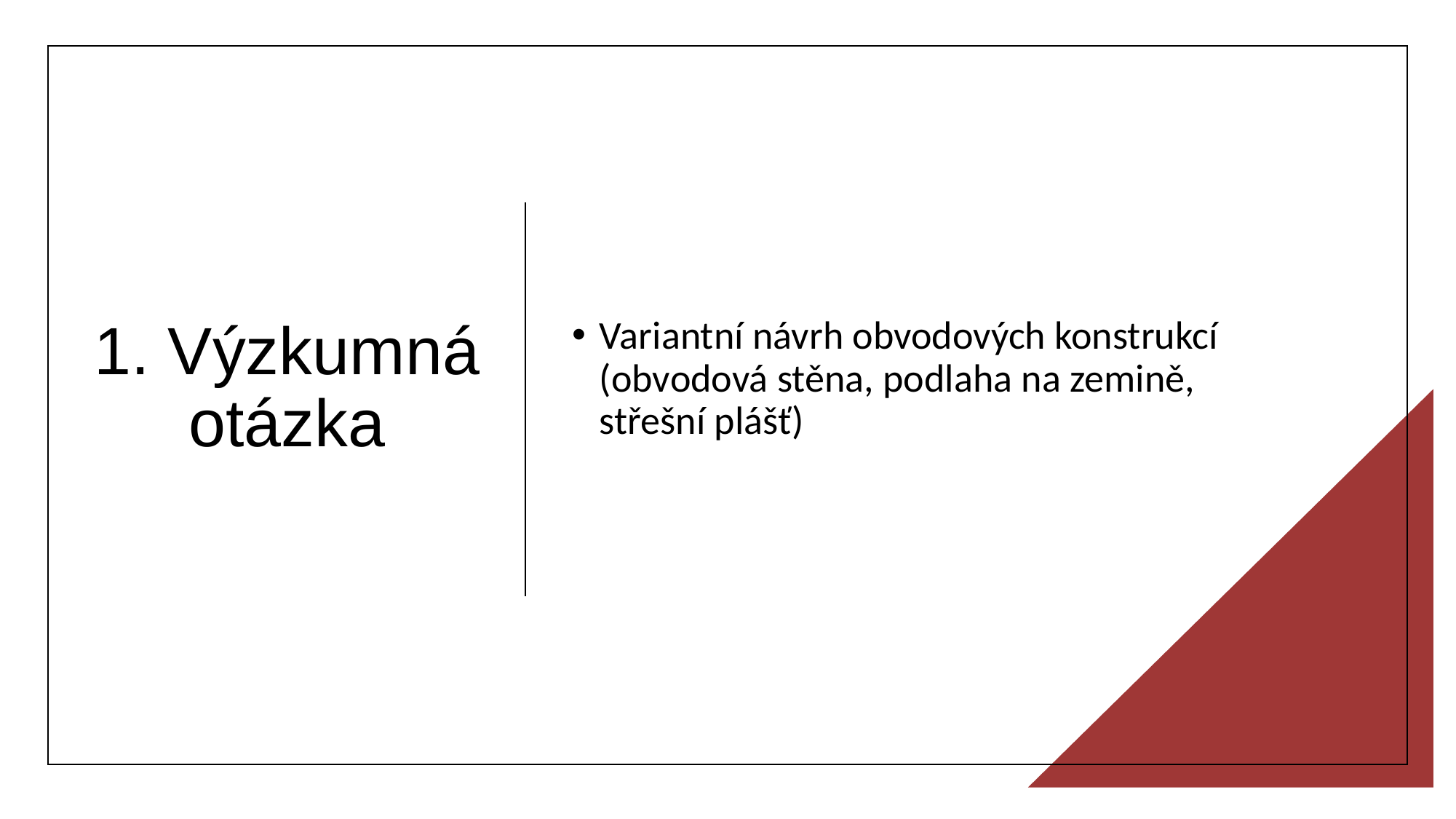

# 1. Výzkumná otázka
Variantní návrh obvodových konstrukcí (obvodová stěna, podlaha na zemině, střešní plášť)